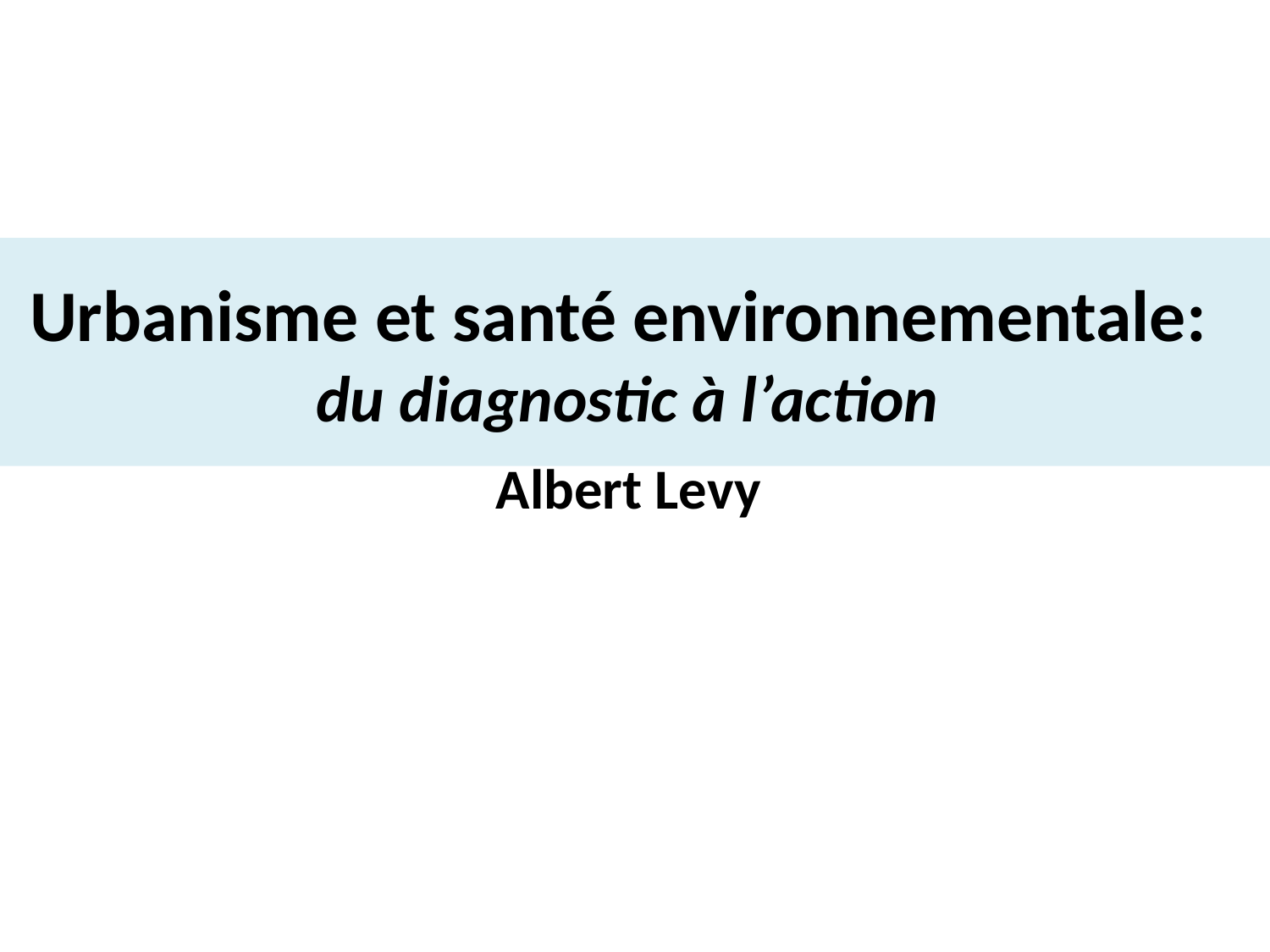

# Urbanisme et santé environnementale: du diagnostic à l’action
Albert Levy